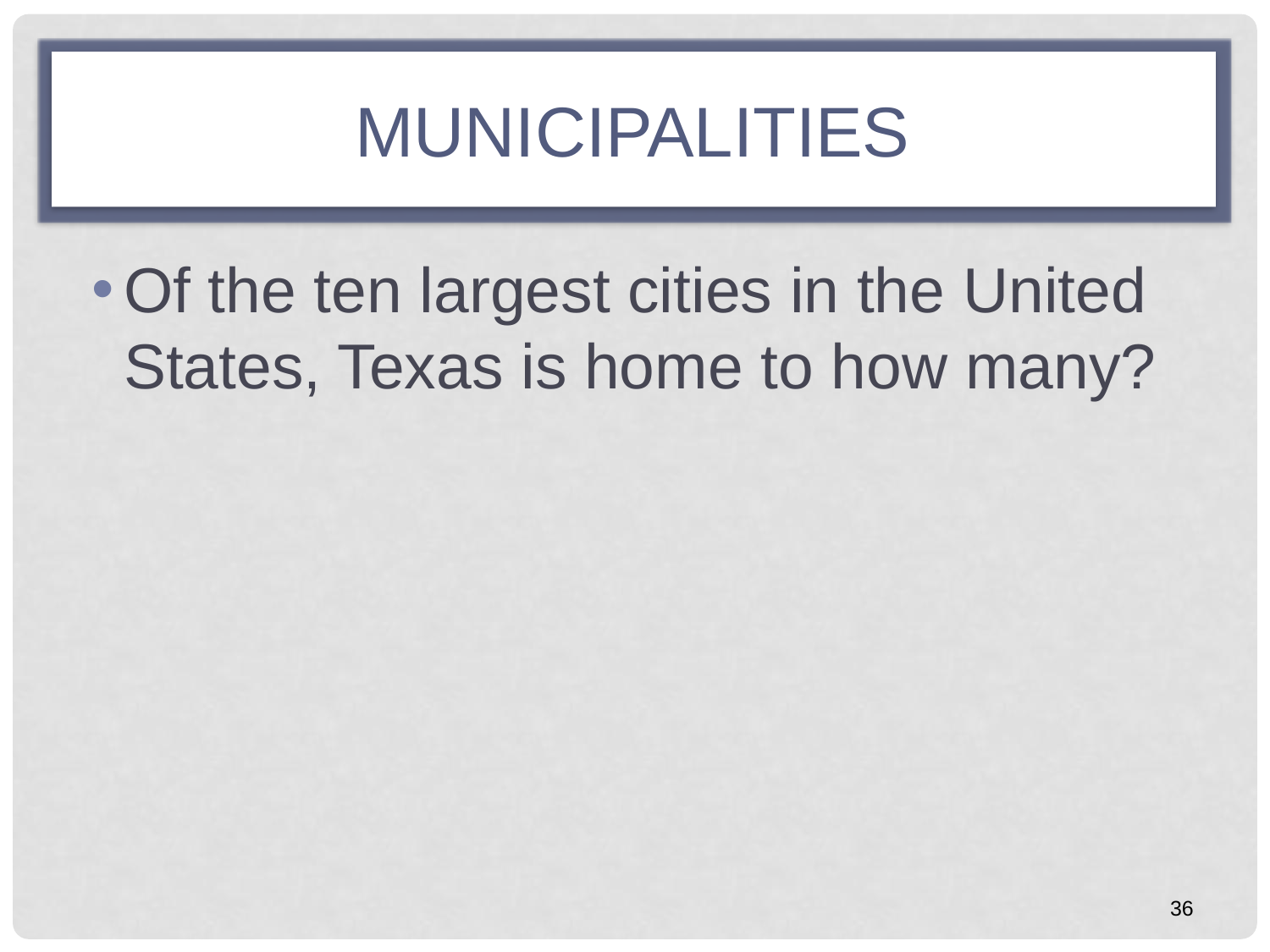

# MUNICIPALITIES
Of the ten largest cities in the United States, Texas is home to how many?

36